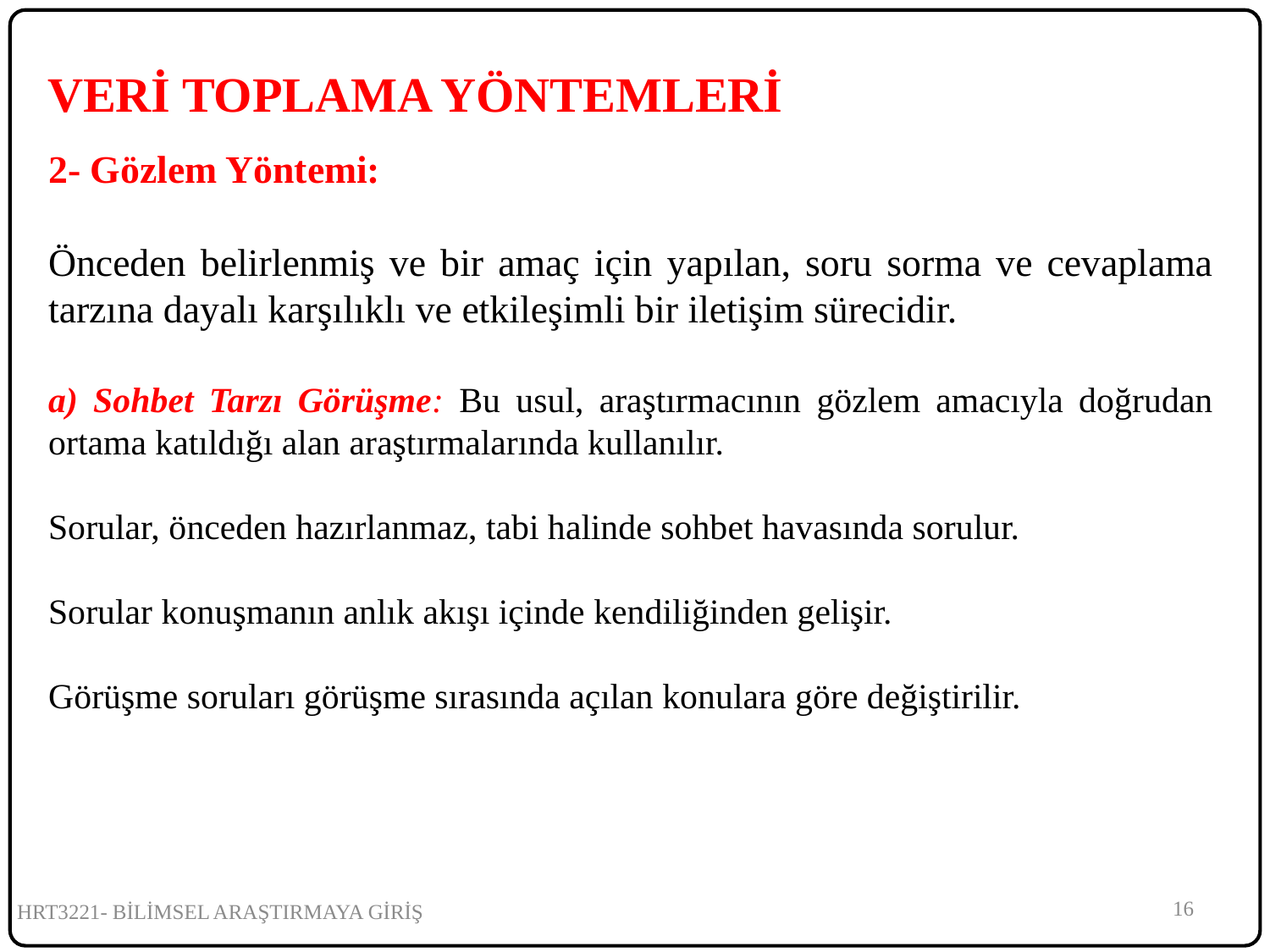

VERİ TOPLAMA YÖNTEMLERİ

2- Gözlem Yöntemi:

Önceden belirlenmiş ve bir amaç için yapılan, soru sorma ve cevaplama tarzına dayalı karşılıklı ve etkileşimli bir iletişim sürecidir.

a) Sohbet Tarzı Görüşme: Bu usul, araştırmacının gözlem amacıyla doğrudan ortama katıldığı alan araştırmalarında kullanılır.

Sorular, önceden hazırlanmaz, tabi halinde sohbet havasında sorulur.

Sorular konuşmanın anlık akışı içinde kendiliğinden gelişir.

Görüşme soruları görüşme sırasında açılan konulara göre değiştirilir.

16
HRT3221- BİLİMSEL ARAŞTIRMAYA GİRİŞ